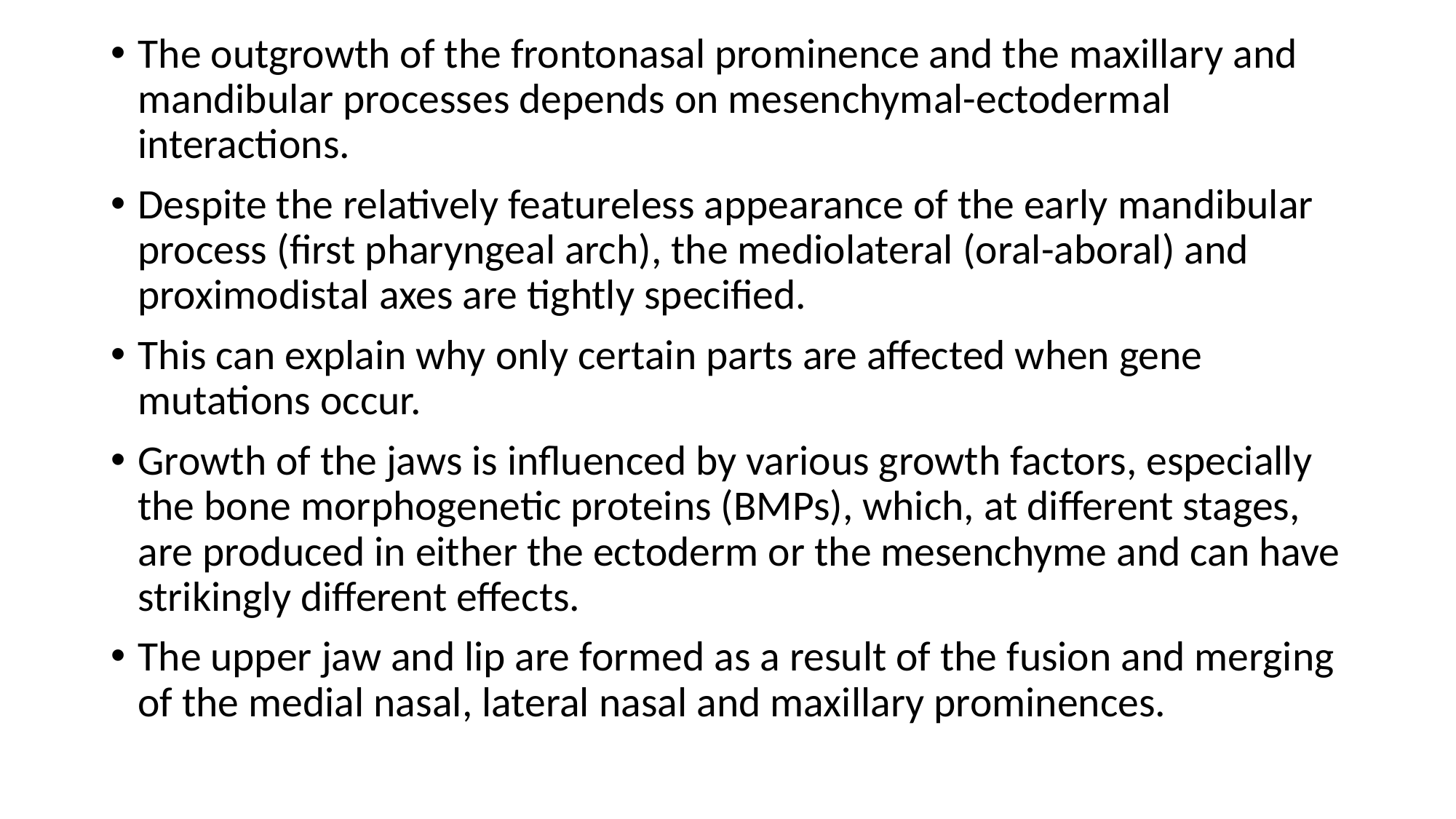

The outgrowth of the frontonasal prominence and the maxillary and mandibular processes depends on mesenchymal-ectodermal interactions.
Despite the relatively featureless appearance of the early mandibular process (first pharyngeal arch), the mediolateral (oral-aboral) and proximodistal axes are tightly specified.
This can explain why only certain parts are affected when gene mutations occur.
Growth of the jaws is influenced by various growth factors, especially the bone morphogenetic proteins (BMPs), which, at different stages, are produced in either the ectoderm or the mesenchyme and can have strikingly different effects.
The upper jaw and lip are formed as a result of the fusion and merging of the medial nasal, lateral nasal and maxillary prominences.